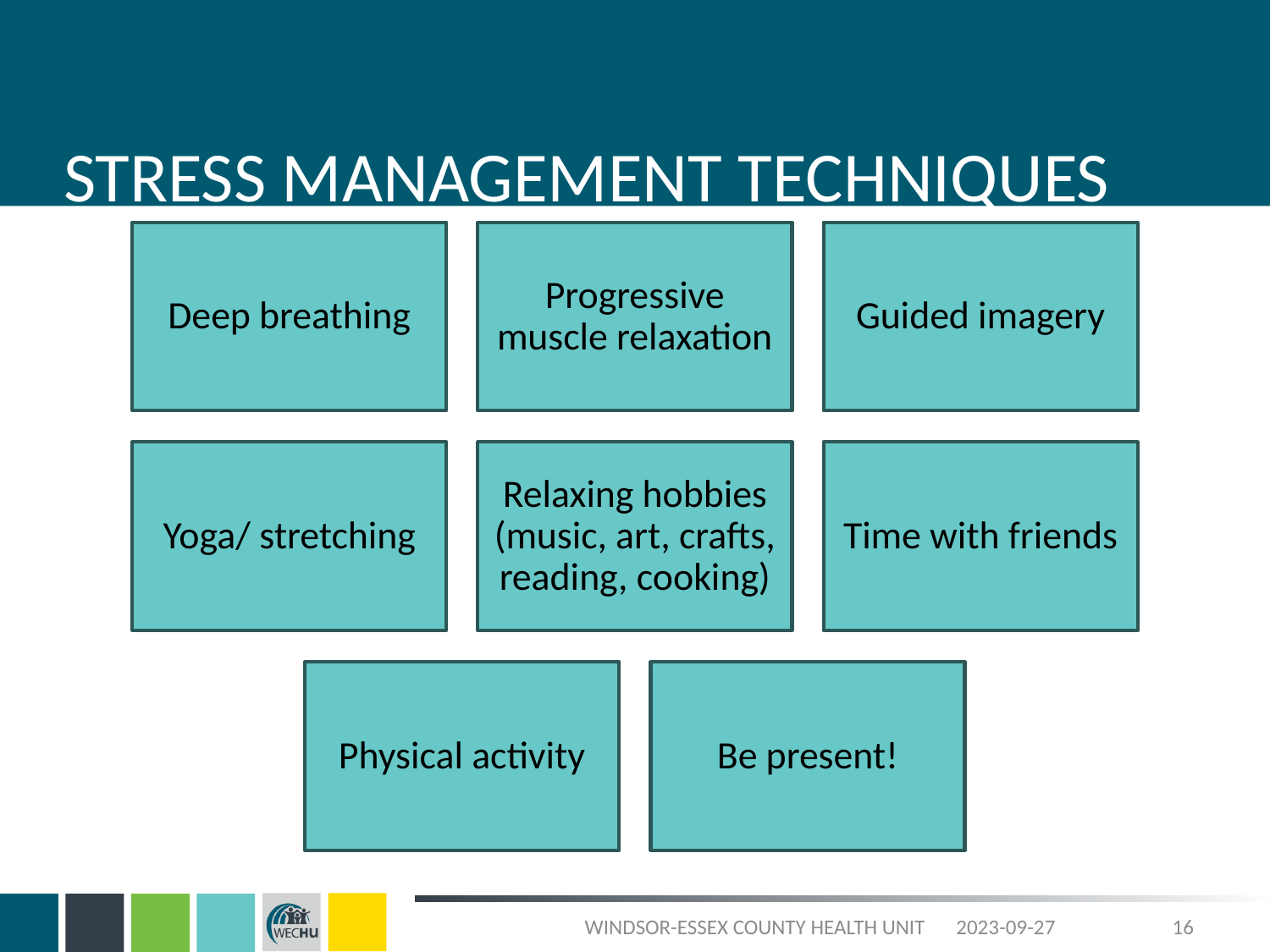

# STRESS MANAGEMENT TECHNIQUES
Deep breathing
Progressive muscle relaxation
Guided imagery
Yoga/ stretching
Relaxing hobbies (music, art, crafts, reading, cooking)
Time with friends
Physical activity
Be present!
WINDSOR-ESSEX COUNTY HEALTH UNIT
2023-09-27
16